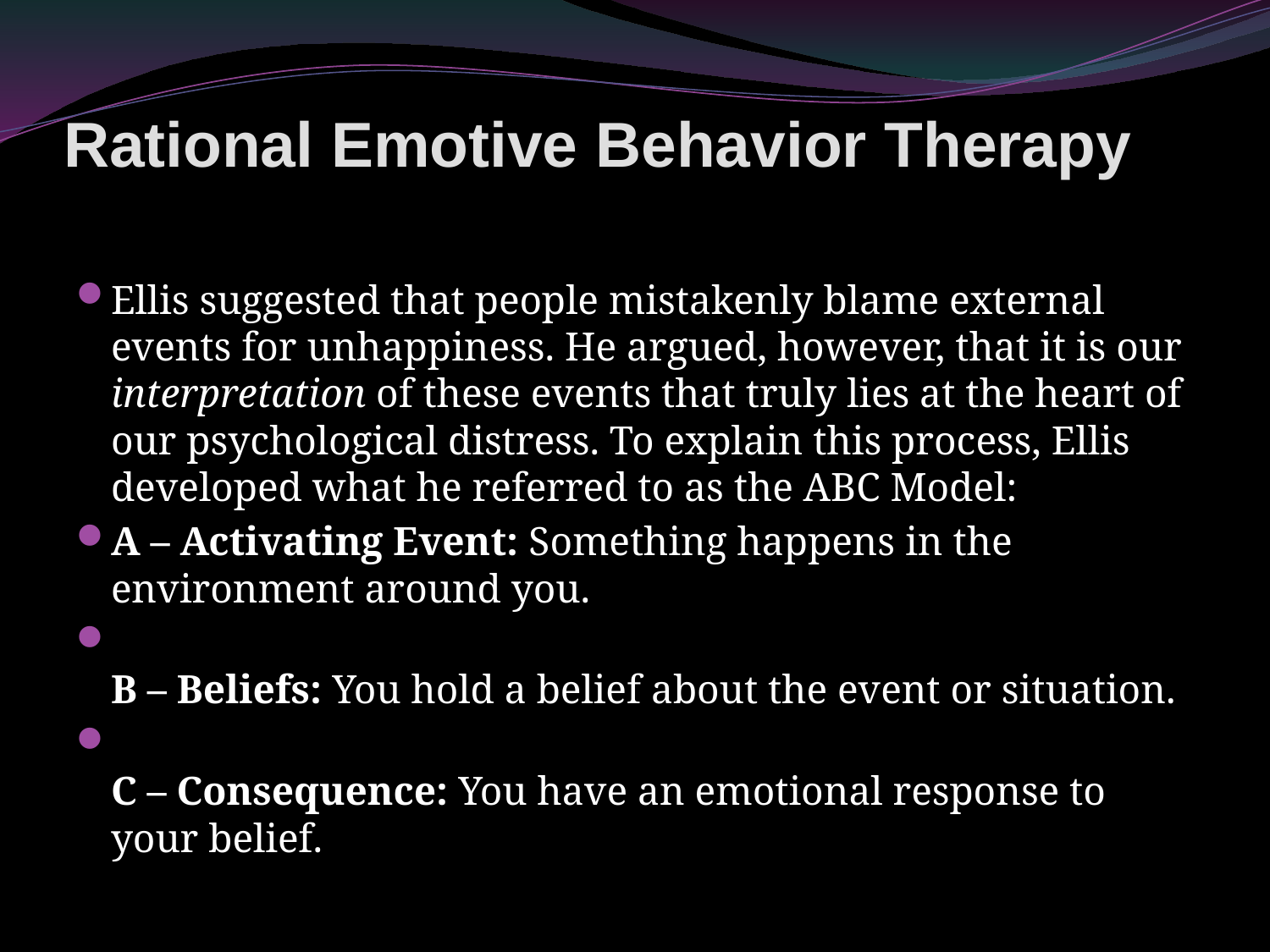

# Rational Emotive Behavior Therapy
Ellis suggested that people mistakenly blame external events for unhappiness. He argued, however, that it is our interpretation of these events that truly lies at the heart of our psychological distress. To explain this process, Ellis developed what he referred to as the ABC Model:
A – Activating Event: Something happens in the environment around you.
B – Beliefs: You hold a belief about the event or situation.
C – Consequence: You have an emotional response to your belief.